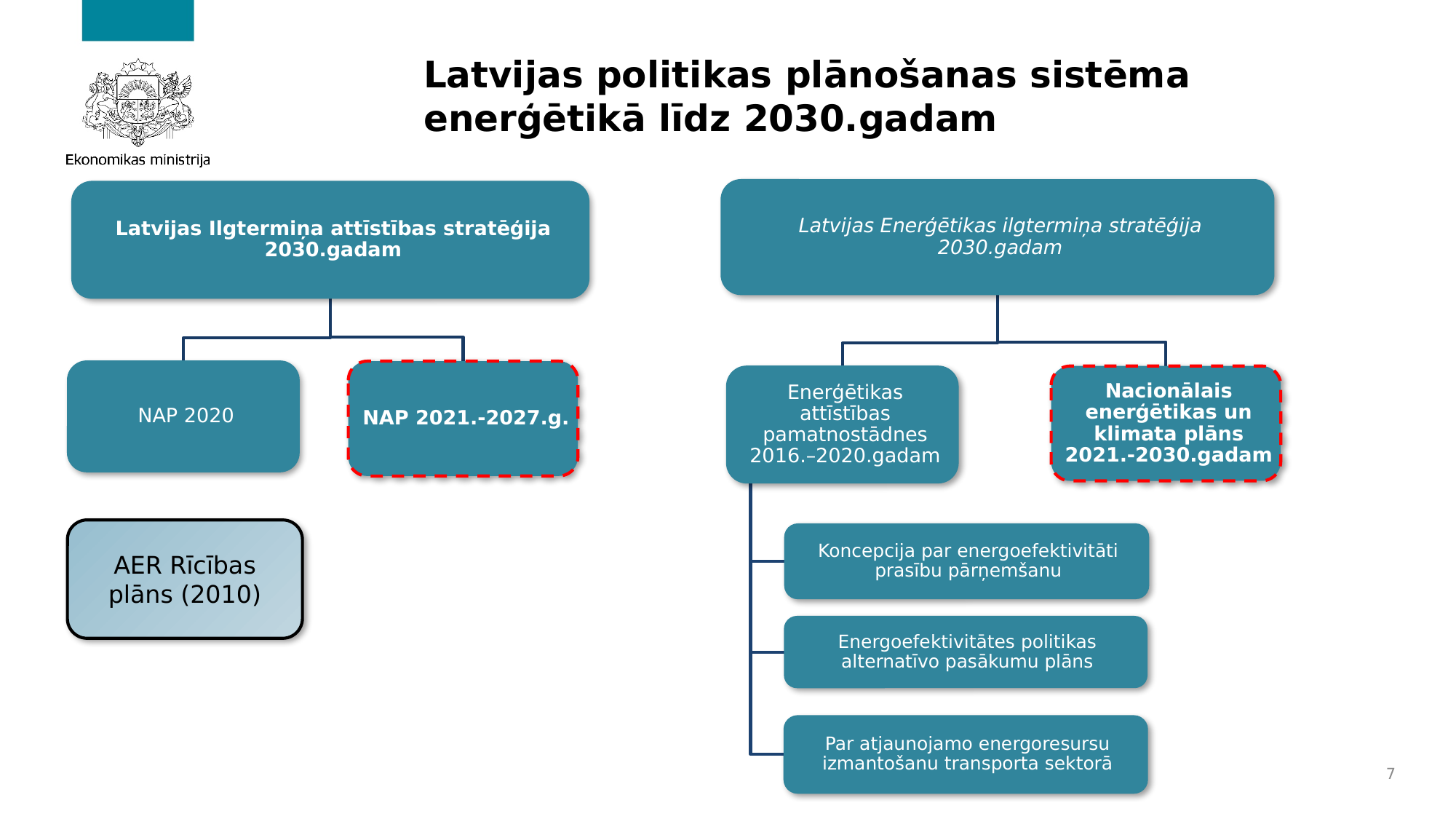

# Latvijas politikas plānošanas sistēma enerģētikā līdz 2030.gadam
Latvijas Ilgtermiņa attīstības stratēģija 2030.gadam
NAP 2020
NAP 2021.-2027.g.
Latvijas Enerģētikas ilgtermiņa stratēģija 2030.gadam
Enerģētikas attīstības pamatnostādnes 2016.–2020.gadam
Koncepcija par energoefektivitāti prasību pārņemšanu
Energoefektivitātes politikas alternatīvo pasākumu plāns
Par atjaunojamo energoresursu izmantošanu transporta sektorā
Nacionālais enerģētikas un klimata plāns 2021.-2030.gadam
AER Rīcības plāns (2010)
7